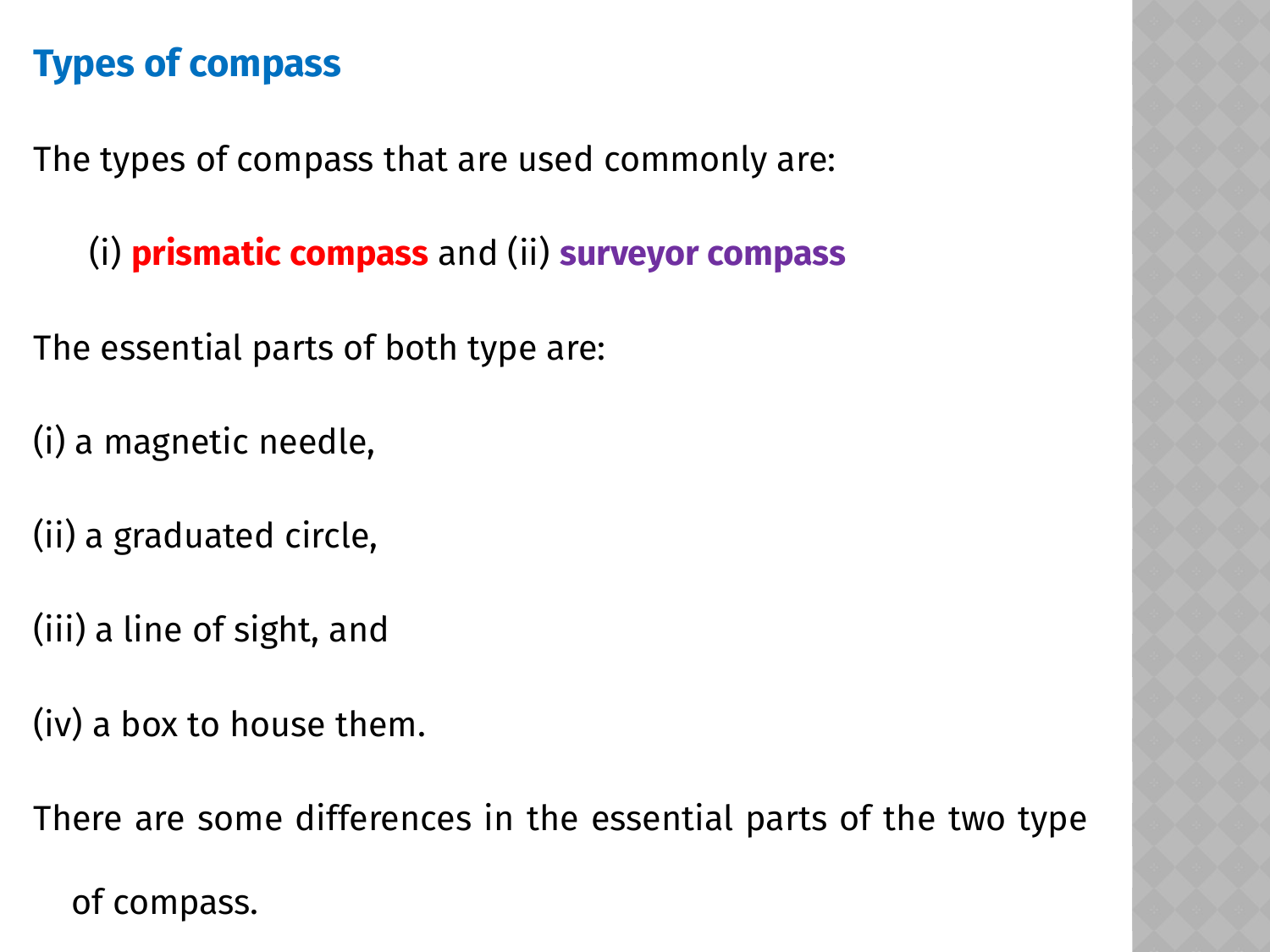

Types of compass
The types of compass that are used commonly are:
      (i) prismatic compass and (ii) surveyor compass
The essential parts of both type are:
(i) a magnetic needle,
(ii) a graduated circle,
(iii) a line of sight, and
(iv) a box to house them.
There are some differences in the essential parts of the two type of compass.